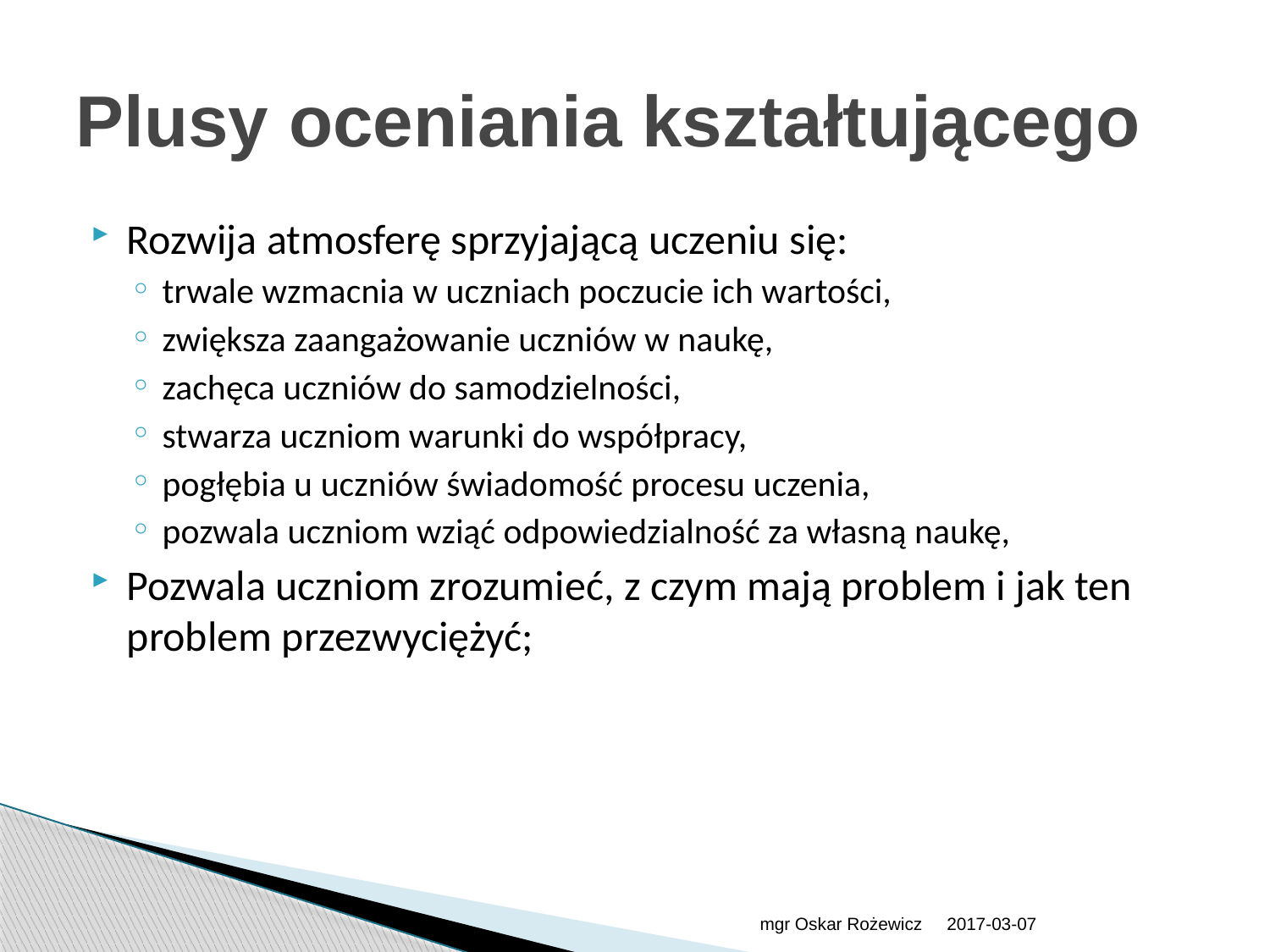

# Plusy oceniania kształtującego
Rozwija atmosferę sprzyjającą uczeniu się:
trwale wzmacnia w uczniach poczucie ich wartości,
zwiększa zaangażowanie uczniów w naukę,
zachęca uczniów do samodzielności,
stwarza uczniom warunki do współpracy,
pogłębia u uczniów świadomość procesu uczenia,
pozwala uczniom wziąć odpowiedzialność za własną naukę,
Pozwala uczniom zrozumieć, z czym mają problem i jak ten problem przezwyciężyć;

mgr Oskar Rożewicz
2017-03-07